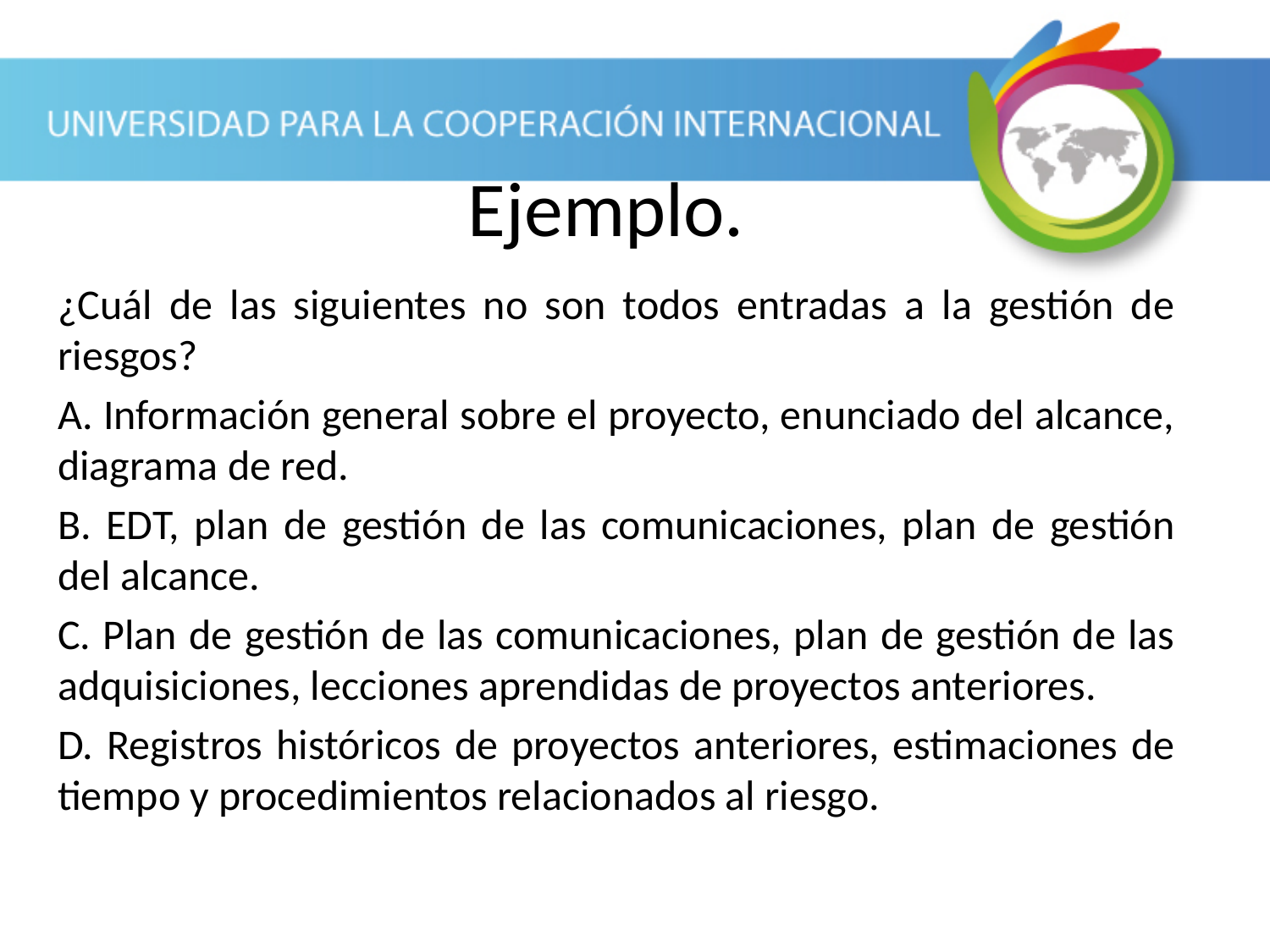

Ejemplo.
¿Cuál de las siguientes no son todos entradas a la gestión de riesgos?
A. Información general sobre el proyecto, enunciado del alcance, diagrama de red.
B. EDT, plan de gestión de las comunicaciones, plan de gestión del alcance.
C. Plan de gestión de las comunicaciones, plan de gestión de las adquisiciones, lecciones aprendidas de proyectos anteriores.
D. Registros históricos de proyectos anteriores, estimaciones de tiempo y procedimientos relacionados al riesgo.